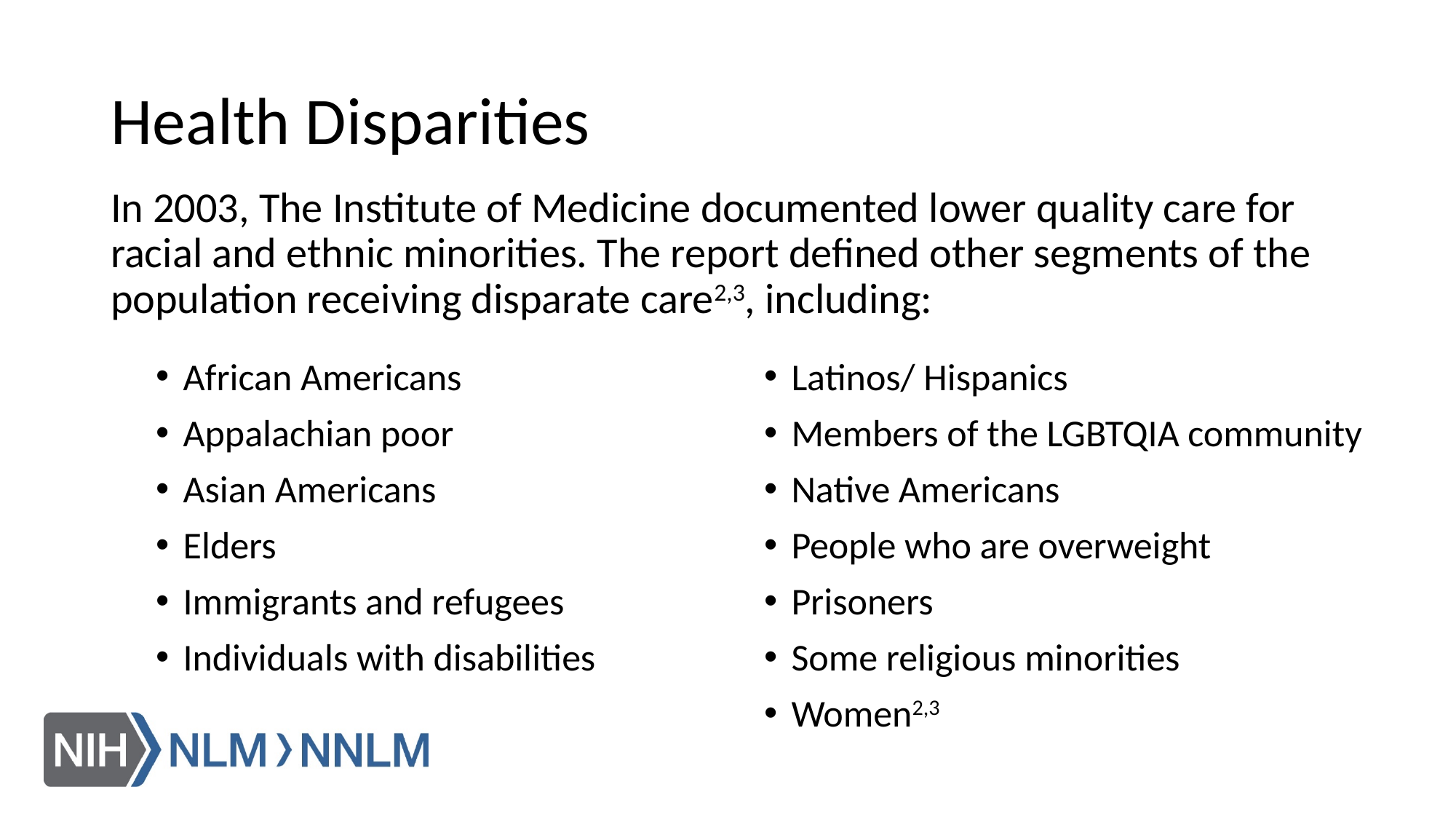

# Health Disparities
In 2003, The Institute of Medicine documented lower quality care for racial and ethnic minorities. The report defined other segments of the population receiving disparate care2,3, including:
African Americans
Appalachian poor
Asian Americans
Elders
Immigrants and refugees
Individuals with disabilities

Latinos/ Hispanics
Members of the LGBTQIA community
Native Americans
People who are overweight
Prisoners
Some religious minorities
Women2,3